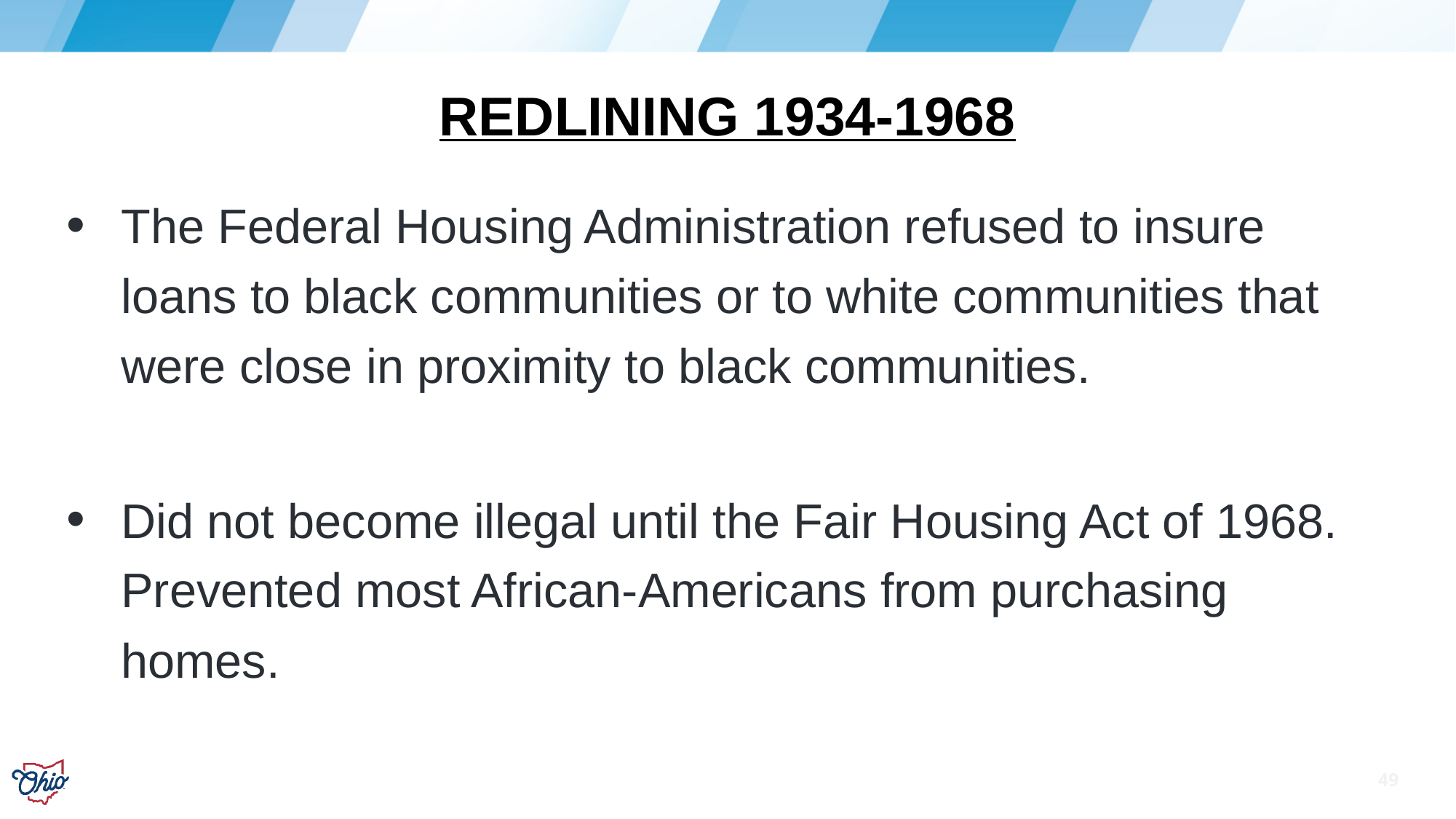

# Redlining 1934-1968
The Federal Housing Administration refused to insure loans to black communities or to white communities that were close in proximity to black communities.

Did not become illegal until the Fair Housing Act of 1968. Prevented most African-Americans from purchasing homes.
49